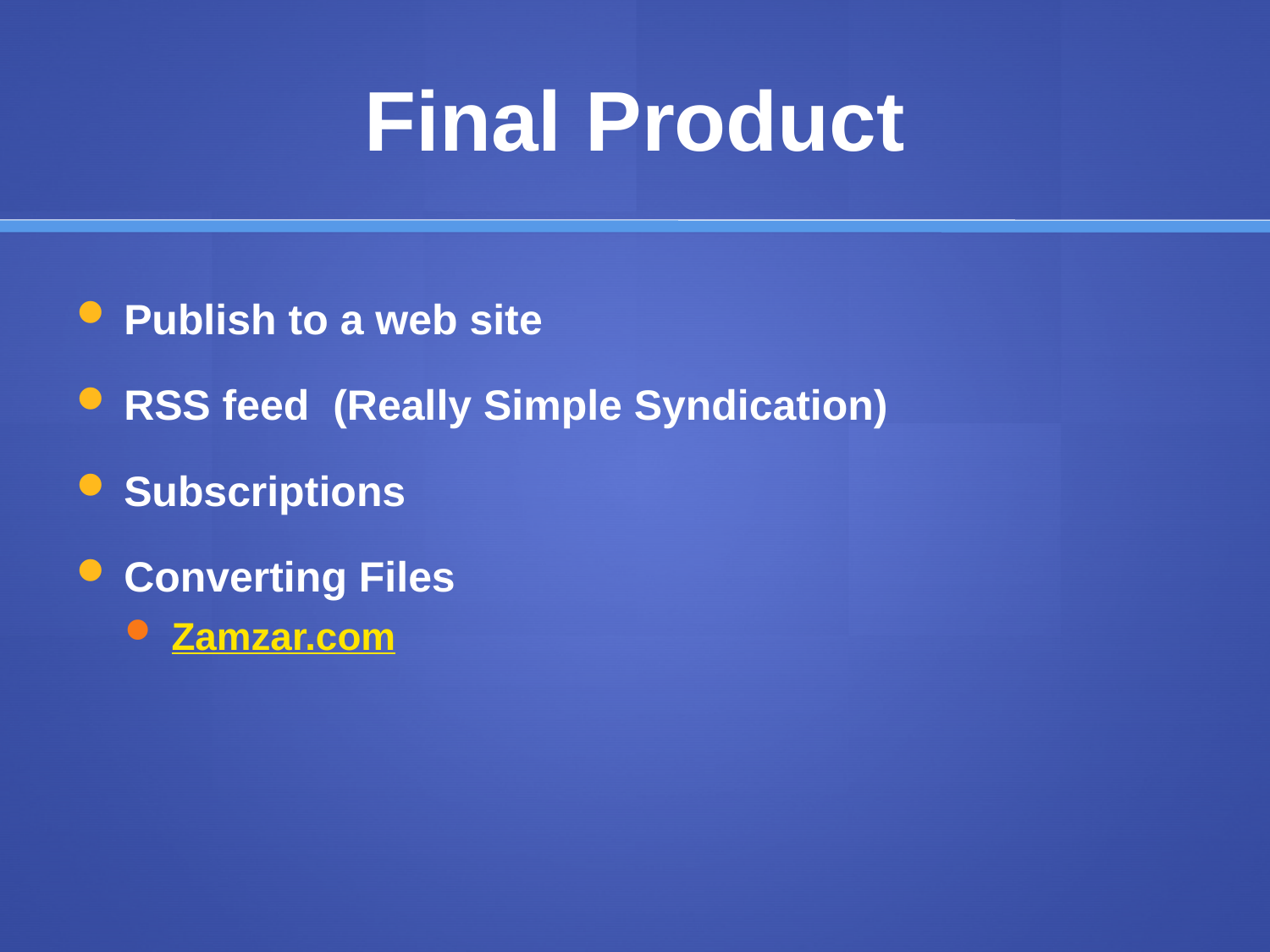

# Final Product
Publish to a web site
RSS feed  (Really Simple Syndication)
Subscriptions
Converting Files
Zamzar.com